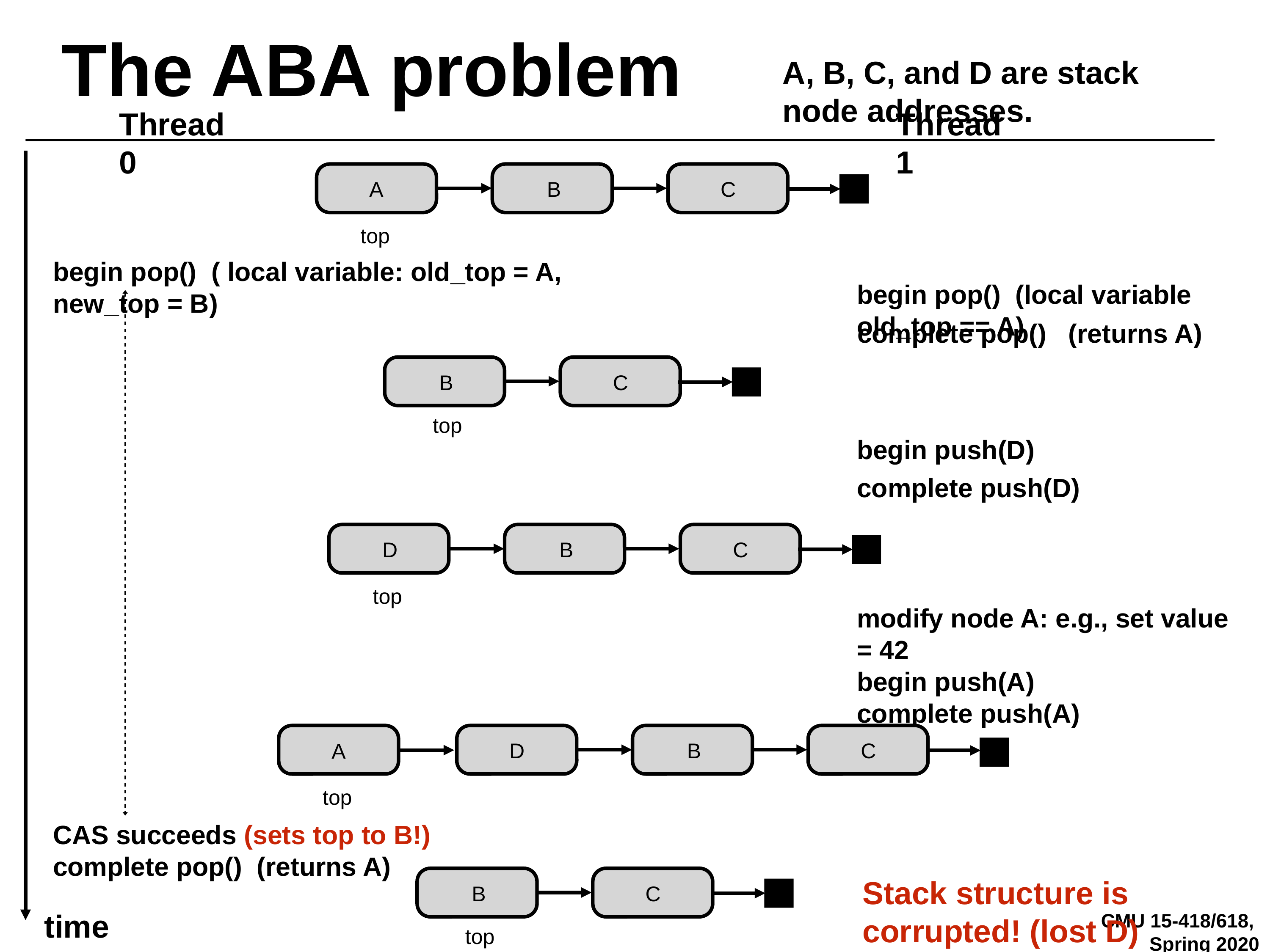

# The ABA problem
A, B, C, and D are stack node addresses.
Thread 0
Thread 1

A
B
C

top
begin pop()  ( local variable: old_top = A, new_top = B)
begin pop()  (local variable old_top == A)

complete pop()   (returns A)

B
C

top
begin push(D)
complete push(D)

D
B
C

top
modify node A: e.g., set value = 42
begin push(A)
complete push(A)

D
B
C
A

top
CAS succeeds (sets top to B!)
complete pop()  (returns A)

B
C

top
Stack structure is corrupted! (lost D)
time